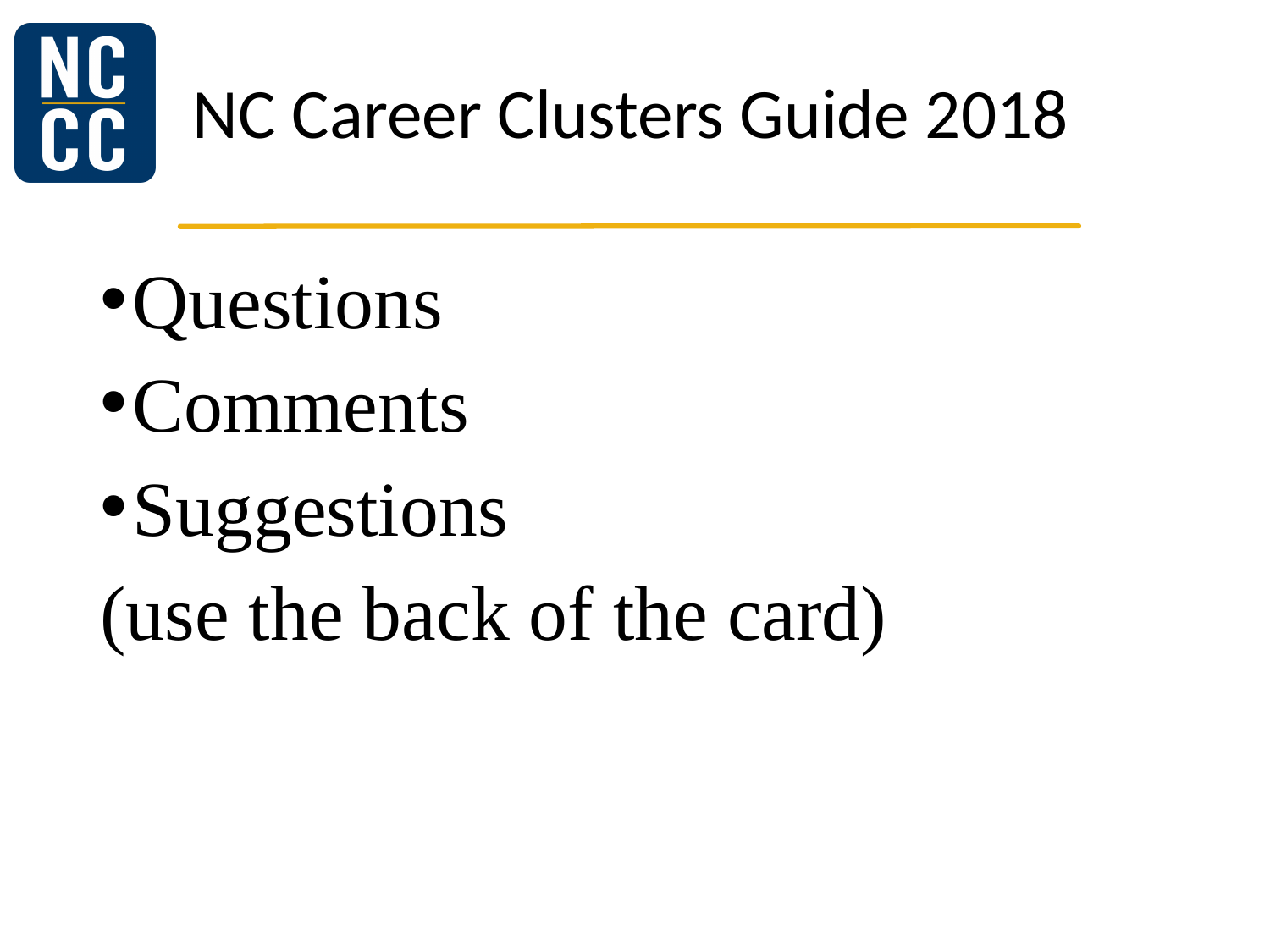

# NC Career Clusters Guide 2018
Questions
Comments
Suggestions
(use the back of the card)